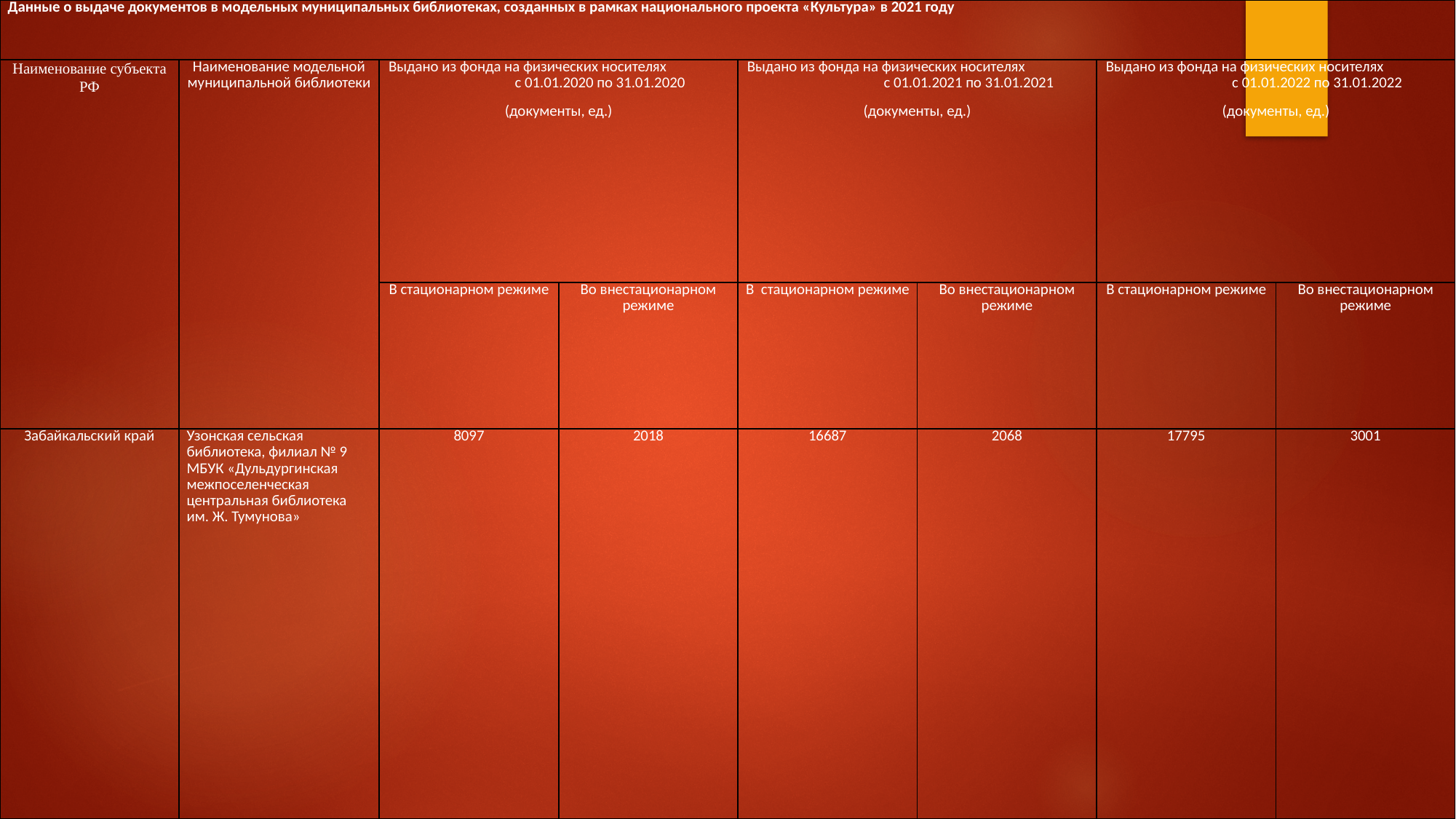

| Данные о выдаче документов в модельных муниципальных библиотеках, созданных в рамках национального проекта «Культура» в 2021 году |  |  |  |  |  |  |  |
| --- | --- | --- | --- | --- | --- | --- | --- |
| Наименование субъекта РФ | Наименование модельной муниципальной библиотеки | Выдано из фонда на физических носителях с 01.01.2020 по 31.01.2020 (документы, ед.) |  | Выдано из фонда на физических носителях с 01.01.2021 по 31.01.2021 (документы, ед.) |  | Выдано из фонда на физических носителях с 01.01.2022 по 31.01.2022 (документы, ед.) |  |
|  |  | В стационарном режиме | Во внестационарном режиме | В стационарном режиме | Во внестационарном режиме | В стационарном режиме | Во внестационарном режиме |
| Забайкальский край | Узонская сельская библиотека, филиал № 9 МБУК «Дульдургинская межпоселенческая центральная библиотека им. Ж. Тумунова» | 8097 | 2018 | 16687 | 2068 | 17795 | 3001 |